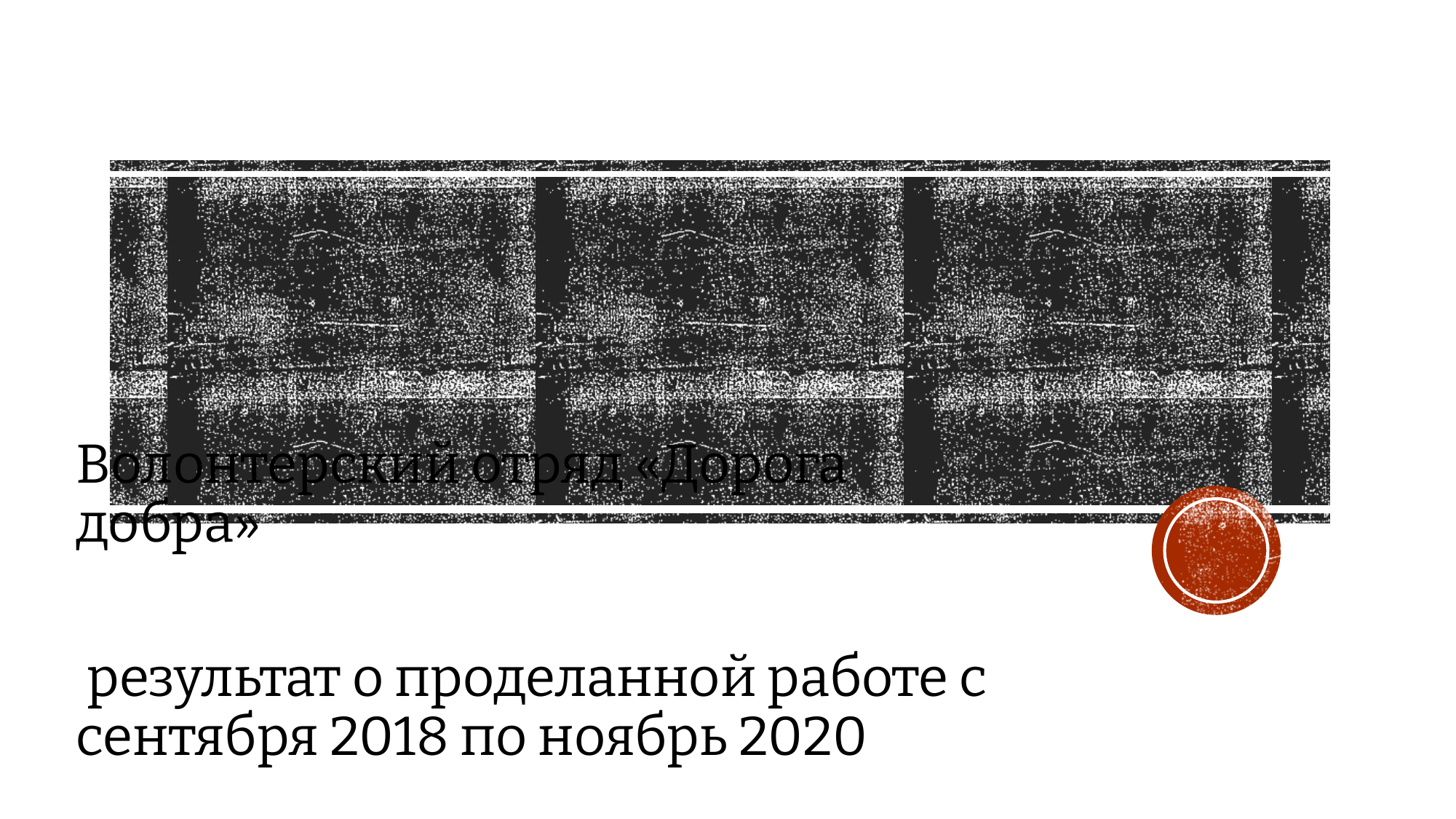

#
Волонтерский отряд «Дорога добра»

 результат о проделанной работе с сентября 2018 по ноябрь 2020